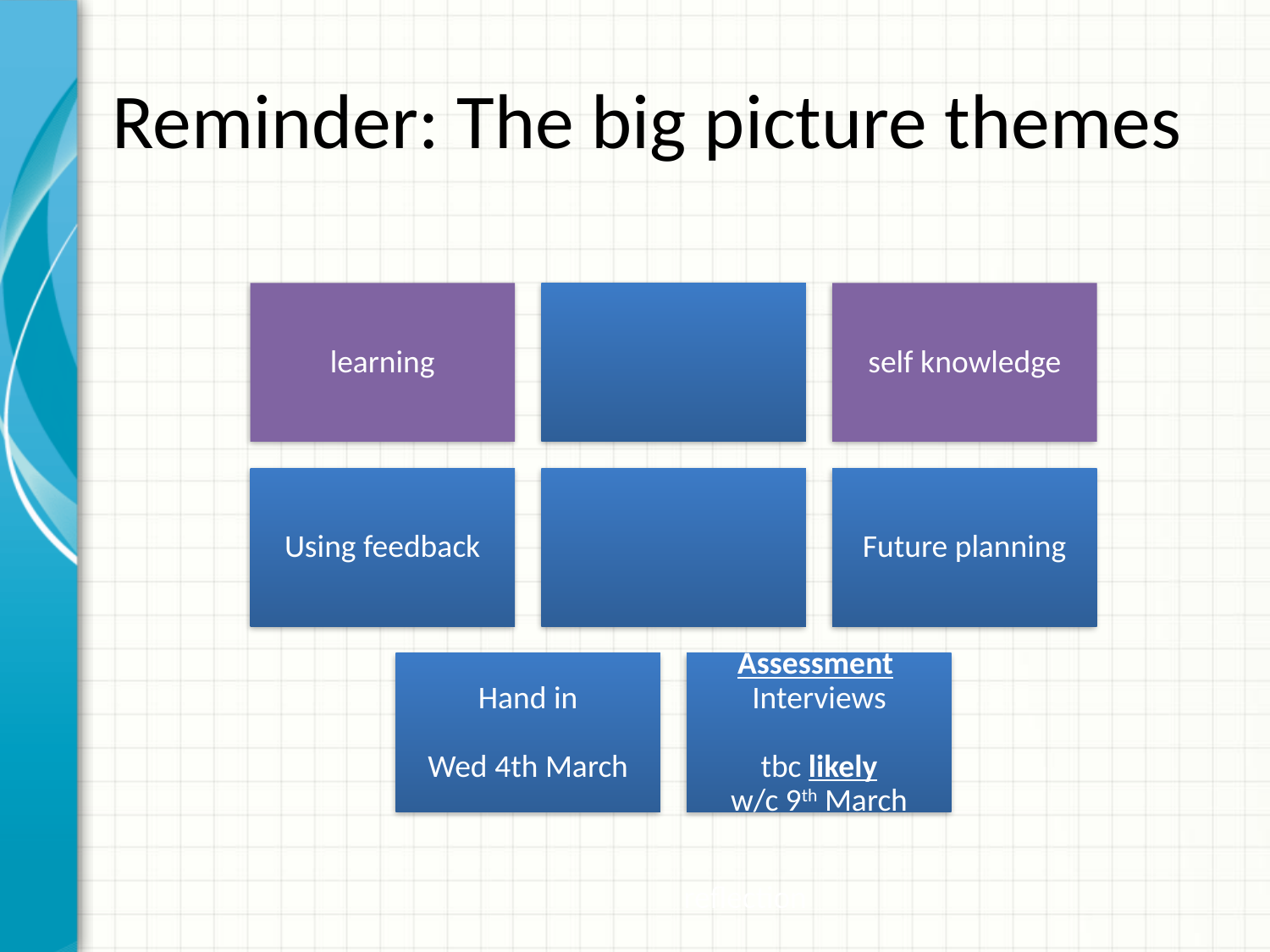

# Reminder: The big picture themes

learning

reflection

self knowledge

Using feedback

Future planning

Assessment
Interviews
tbc likely
w/c 9th March

Hand in
Wed 4th March